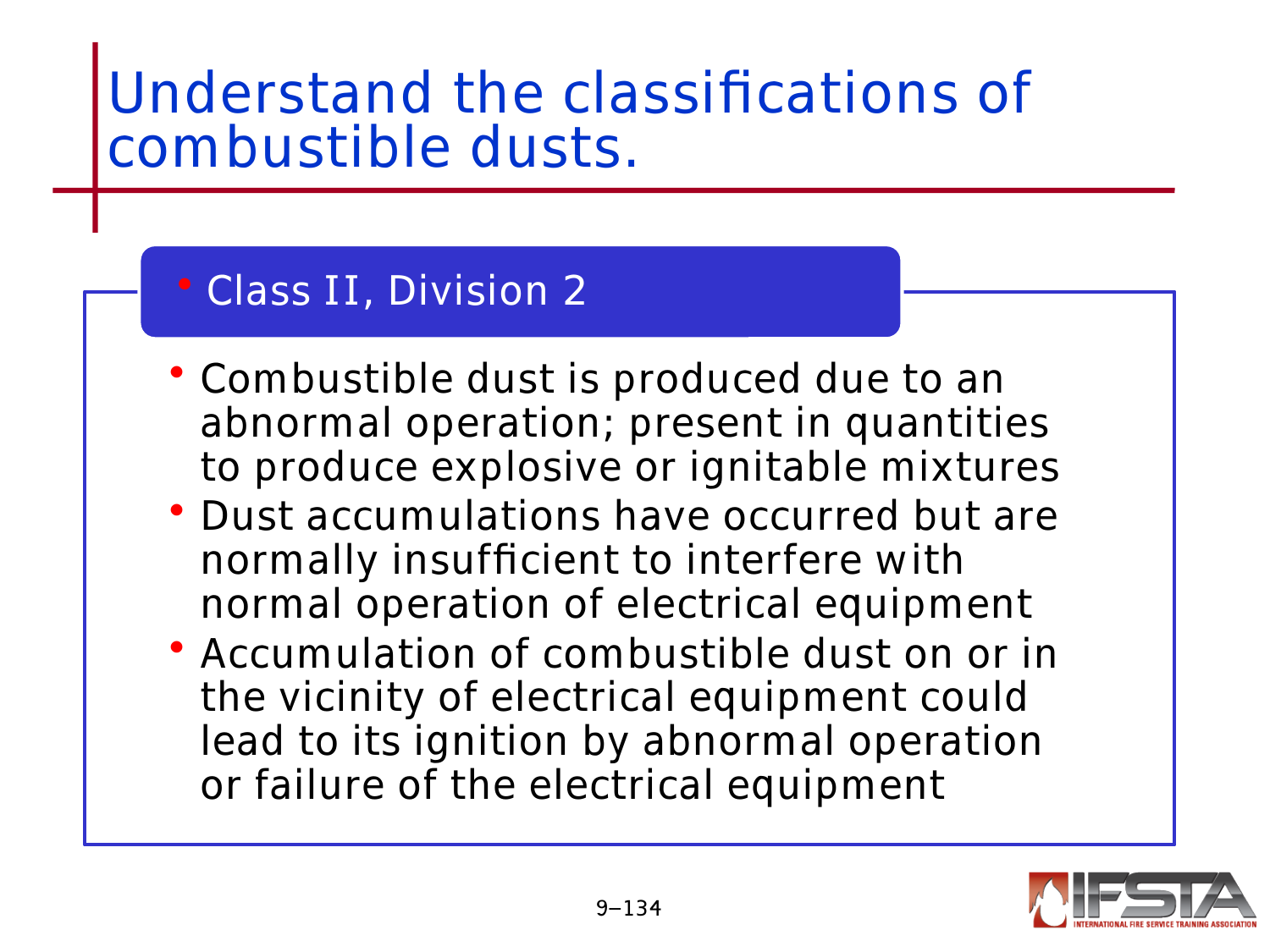

# Understand the classifications of combustible dusts.
Combustible dust is produced due to an abnormal operation; present in quantities to produce explosive or ignitable mixtures
Dust accumulations have occurred but are normally insufficient to interfere with normal operation of electrical equipment
Accumulation of combustible dust on or in the vicinity of electrical equipment could lead to its ignition by abnormal operation or failure of the electrical equipment
Class II, Division 2
9–134